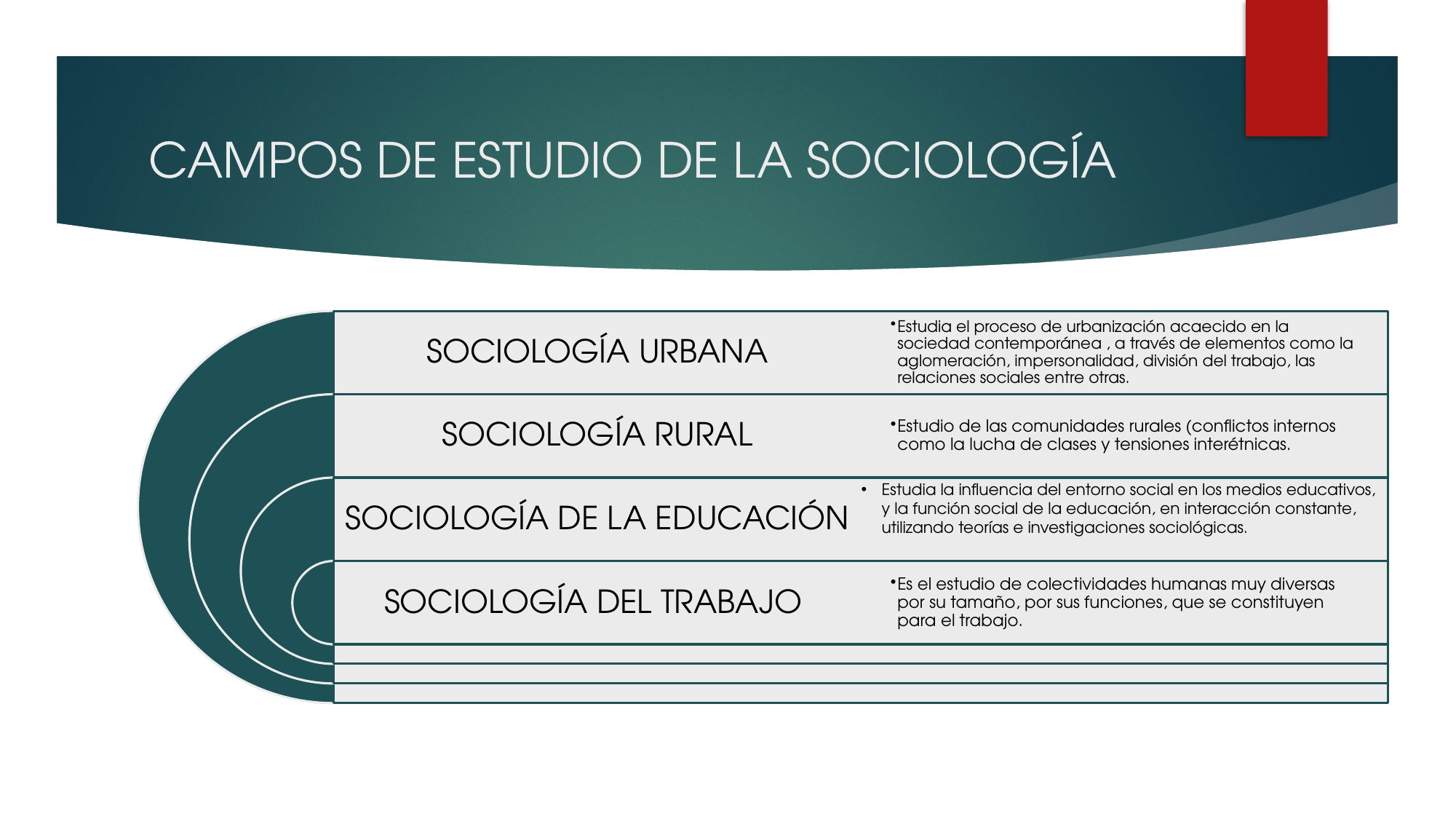

# CAMPOS DE ESTUDIO DE LA SOCIOLOGÍA
SOCIOLOGÍA URBANA
SOCIOLOGÍA RURAL
SOCIOLOGÍA DE LA EDUCACIÓN
SOCIOLOGÍA DEL TRABAJO
Estudia el proceso de urbanización acaecido en la sociedad contemporánea , a través de elementos como la aglomeración, impersonalidad, división del trabajo, las relaciones sociales entre otras.
Estudio de las comunidades rurales (conflictos internos como la lucha de clases y tensiones interétnicas.
Es el estudio de colectividades humanas muy diversas por su tamaño, por sus funciones, que se constituyen para el trabajo.
Estudia la influencia del entorno social en los medios educativos, y la función social de la educación, en interacción constante, utilizando teorías e investigaciones sociológicas.